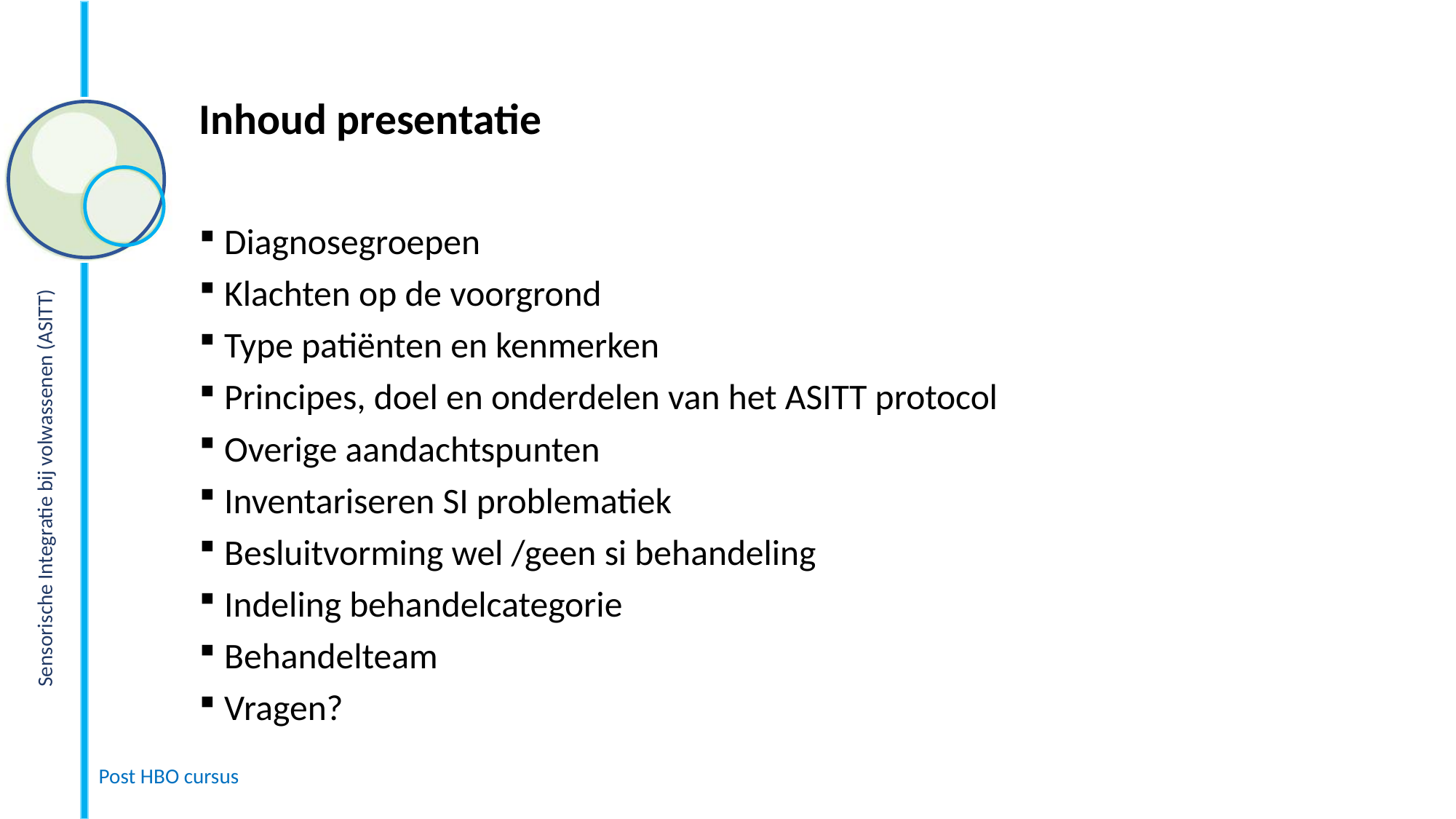

# Inhoud presentatie
Diagnosegroepen
Klachten op de voorgrond
Type patiënten en kenmerken
Principes, doel en onderdelen van het ASITT protocol
Overige aandachtspunten
Inventariseren SI problematiek
Besluitvorming wel /geen si behandeling
Indeling behandelcategorie
Behandelteam
Vragen?